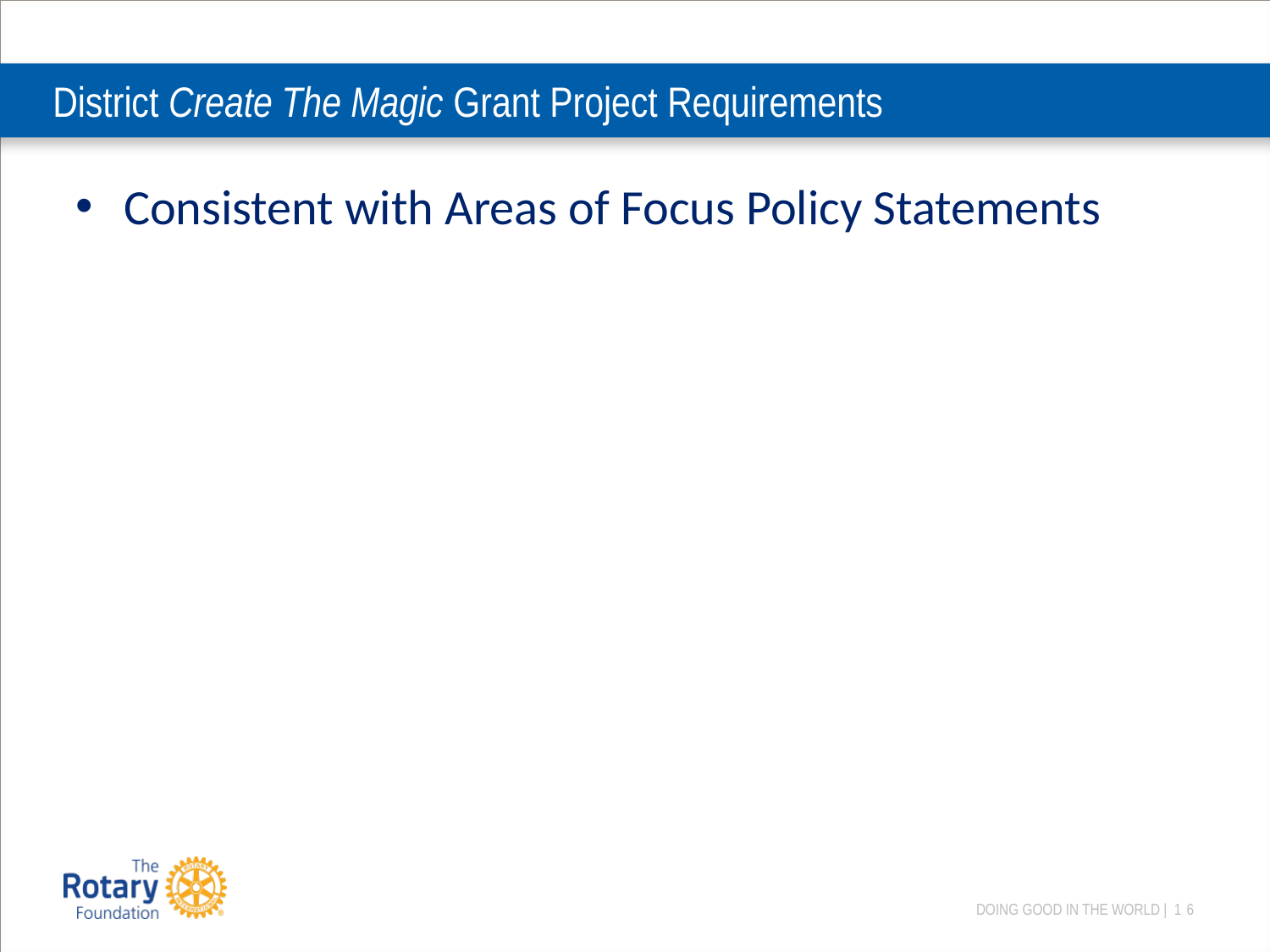

# District Create The Magic Grant Project Requirements
Consistent with Areas of Focus Policy Statements